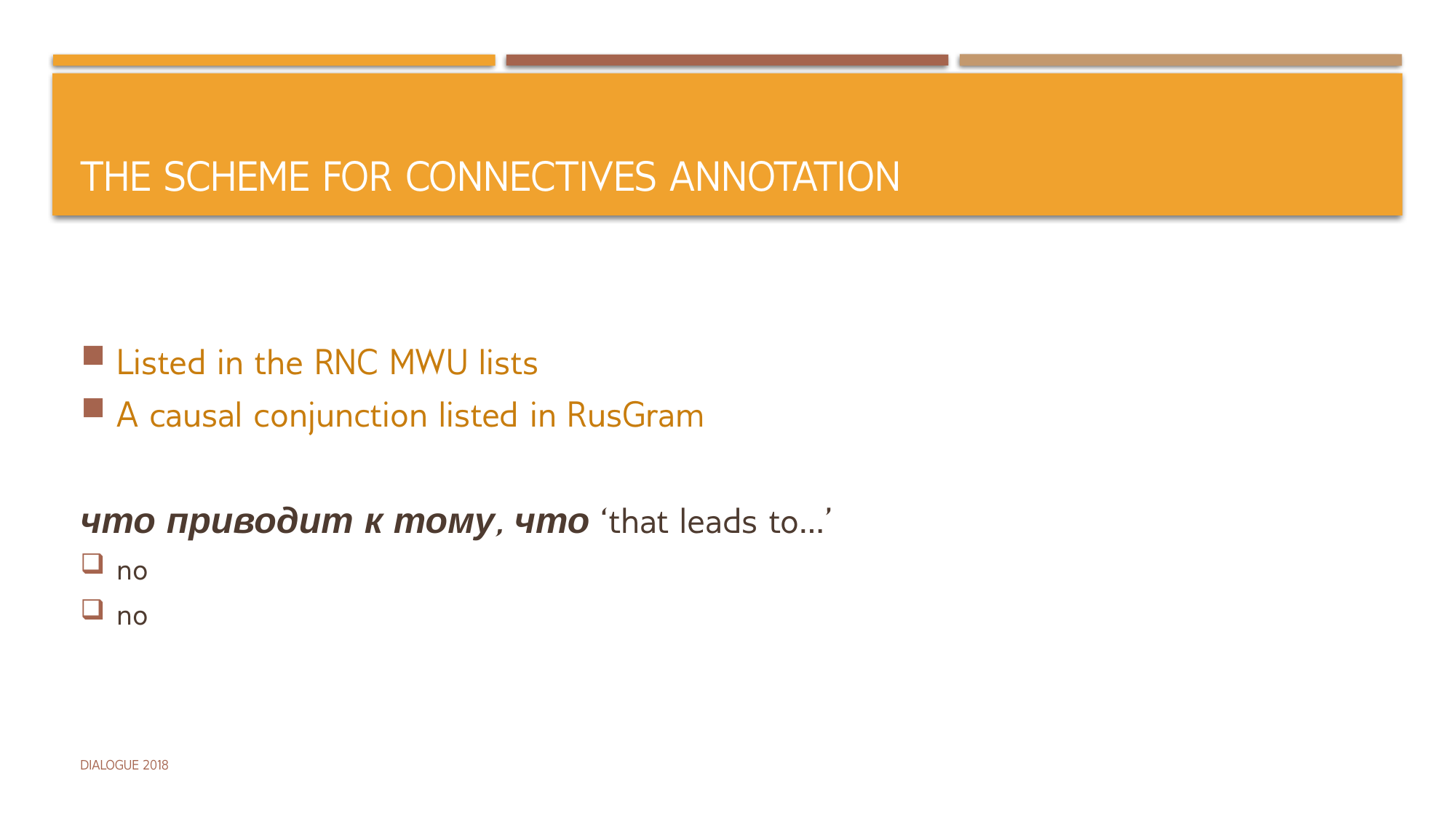

# The scheme for connectives annotation
Listed in the RNC MWU lists
A causal conjunction listed in RusGram

что приводит к тому, что ‘that leads to…’
no
no
Dialogue 2018